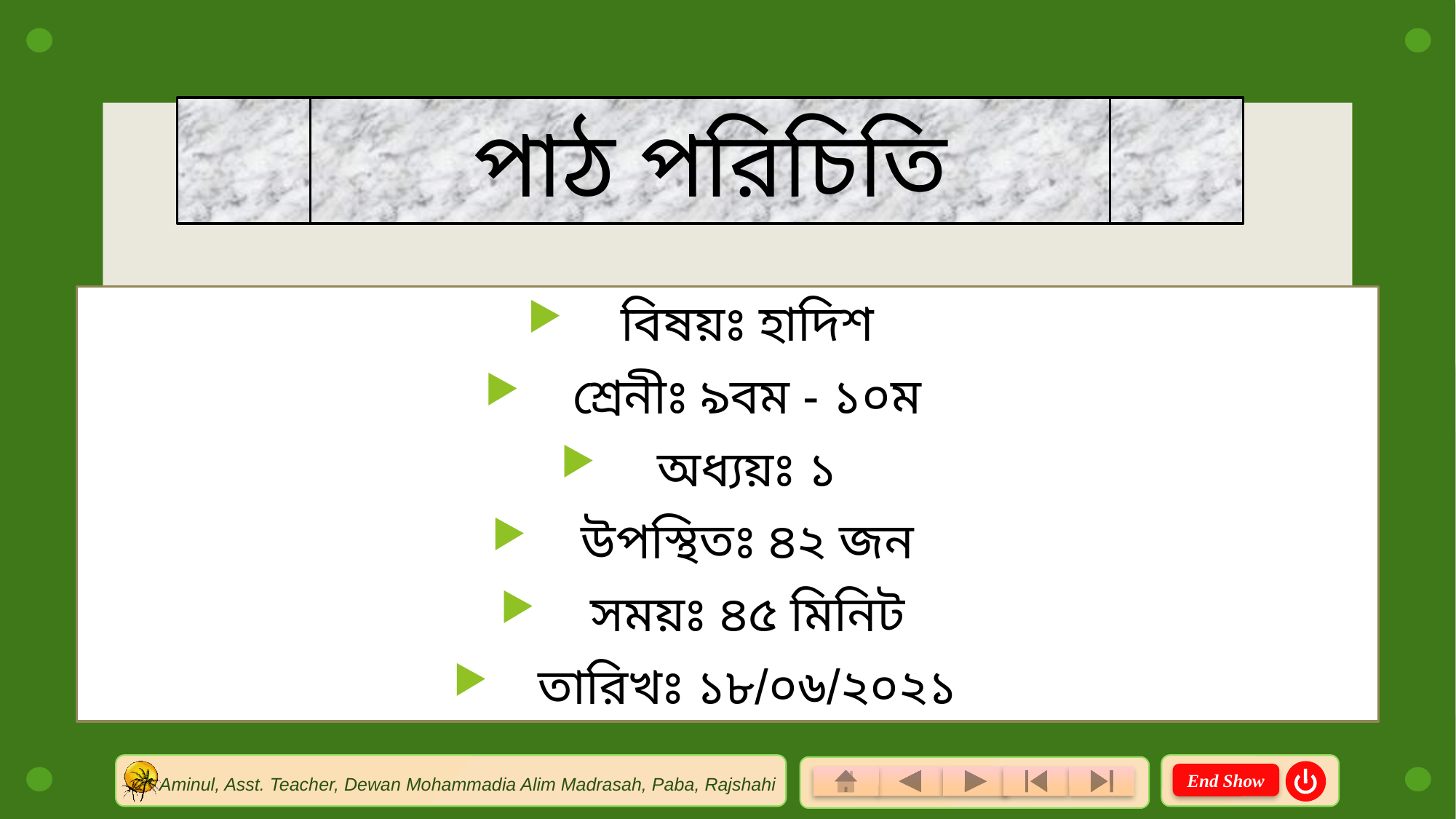

পাঠ পরিচিতি
বিষয়ঃ হাদিশ
শ্রেনীঃ ৯বম - ১০ম
অধ্যয়ঃ ১
উপস্থিতঃ ৪২ জন
সময়ঃ ৪৫ মিনিট
তারিখঃ ১৮/০৬/২০২১